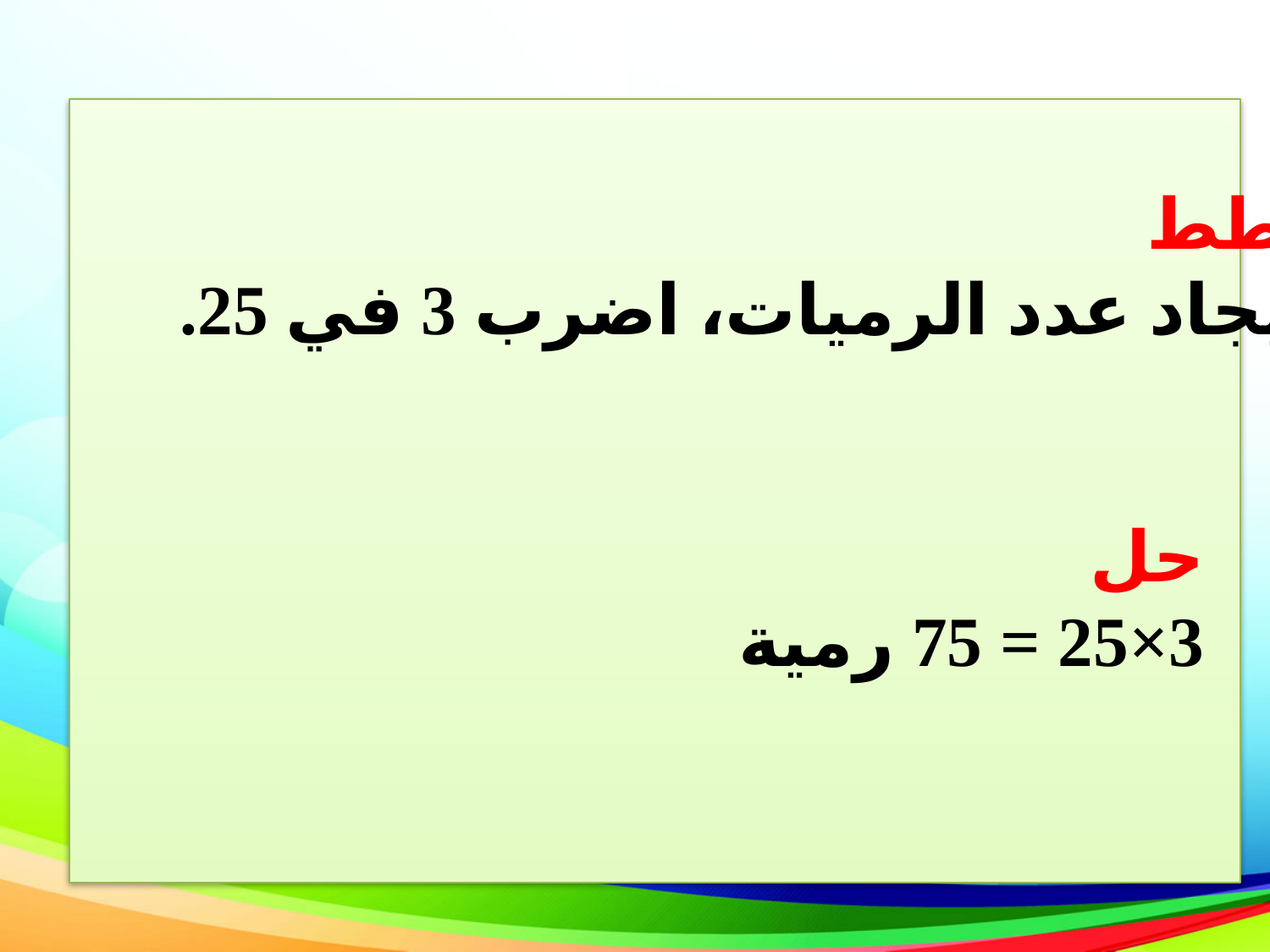

خطط
لإيجاد عدد الرميات، اضرب 3 في 25.
حل
3×25 = 75 رمية